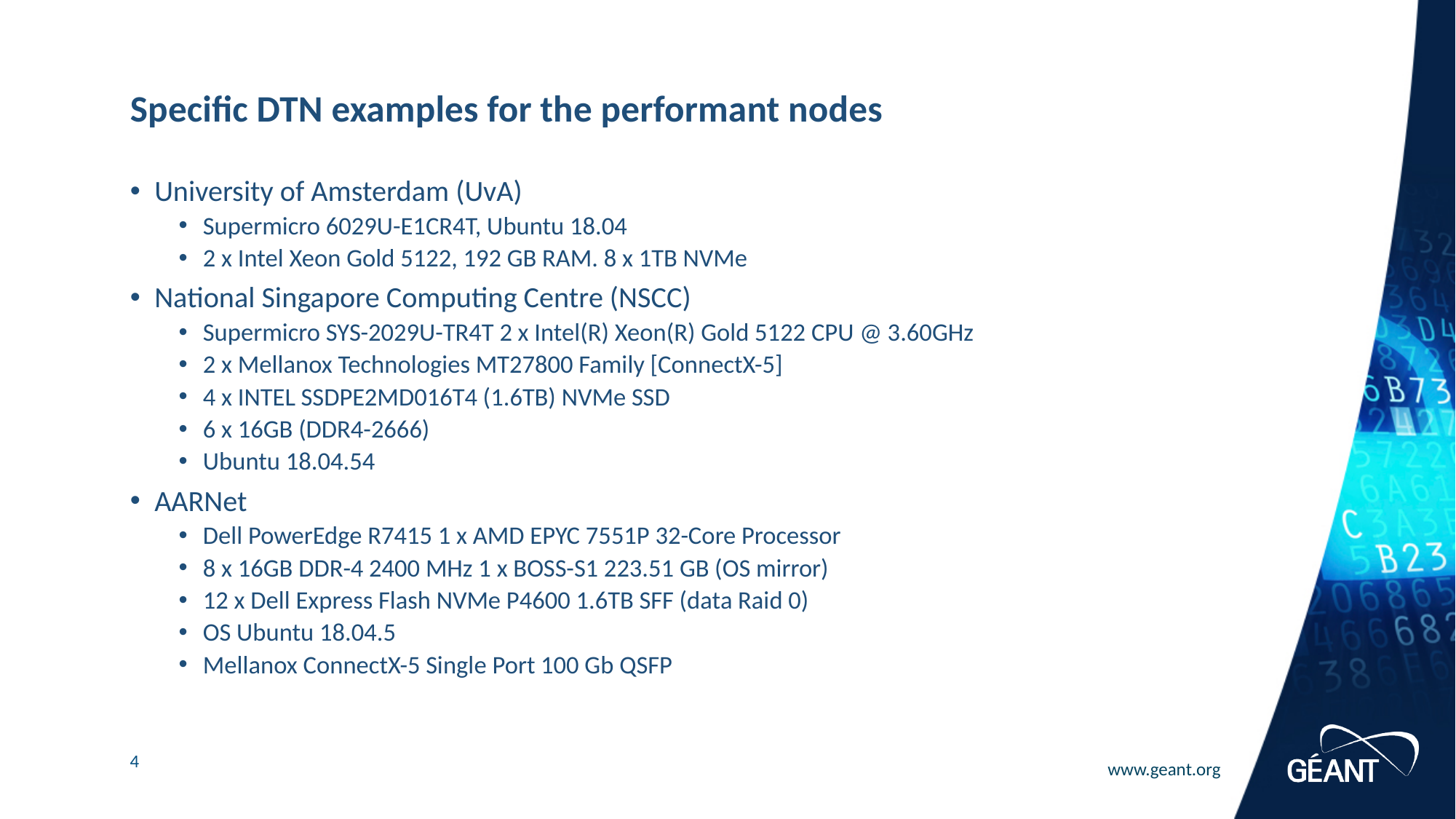

# Specific DTN examples for the performant nodes
University of Amsterdam (UvA)
Supermicro 6029U-E1CR4T, Ubuntu 18.04
2 x Intel Xeon Gold 5122, 192 GB RAM. 8 x 1TB NVMe
National Singapore Computing Centre (NSCC)
Supermicro SYS-2029U-TR4T 2 x Intel(R) Xeon(R) Gold 5122 CPU @ 3.60GHz
2 x Mellanox Technologies MT27800 Family [ConnectX-5]
4 x INTEL SSDPE2MD016T4 (1.6TB) NVMe SSD
6 x 16GB (DDR4-2666)
Ubuntu 18.04.54
AARNet
Dell PowerEdge R7415 1 x AMD EPYC 7551P 32-Core Processor
8 x 16GB DDR-4 2400 MHz 1 x BOSS-S1 223.51 GB (OS mirror)
12 x Dell Express Flash NVMe P4600 1.6TB SFF (data Raid 0)
OS Ubuntu 18.04.5
Mellanox ConnectX-5 Single Port 100 Gb QSFP